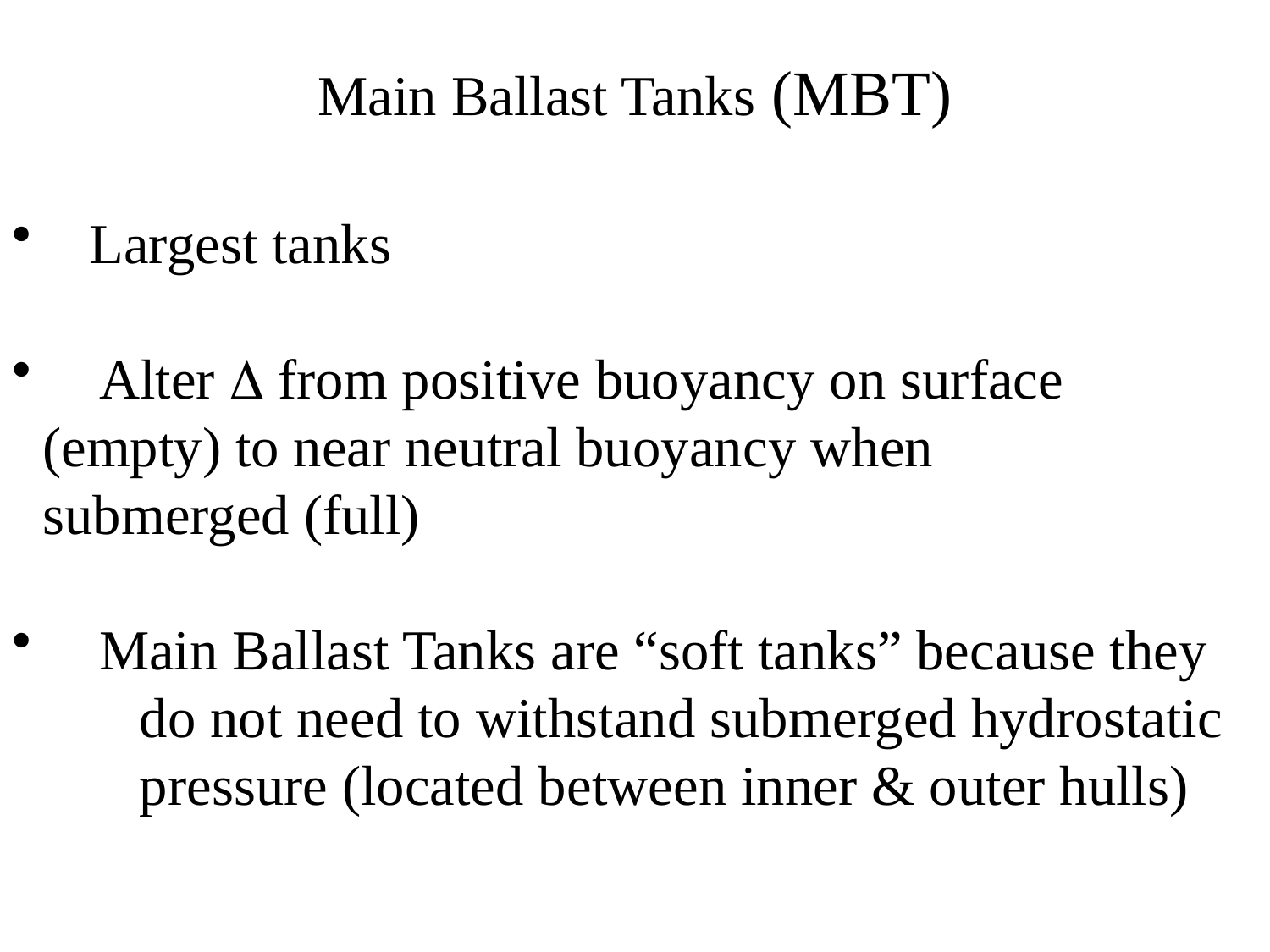

Main Ballast Tanks (MBT)
   Largest tanks

    Alter Δ from positive buoyancy on surface 	(empty) to near neutral buoyancy when 	submerged (full)

    Main Ballast Tanks are “soft tanks” because they
	do not need to withstand submerged hydrostatic 	pressure (located between inner & outer hulls)